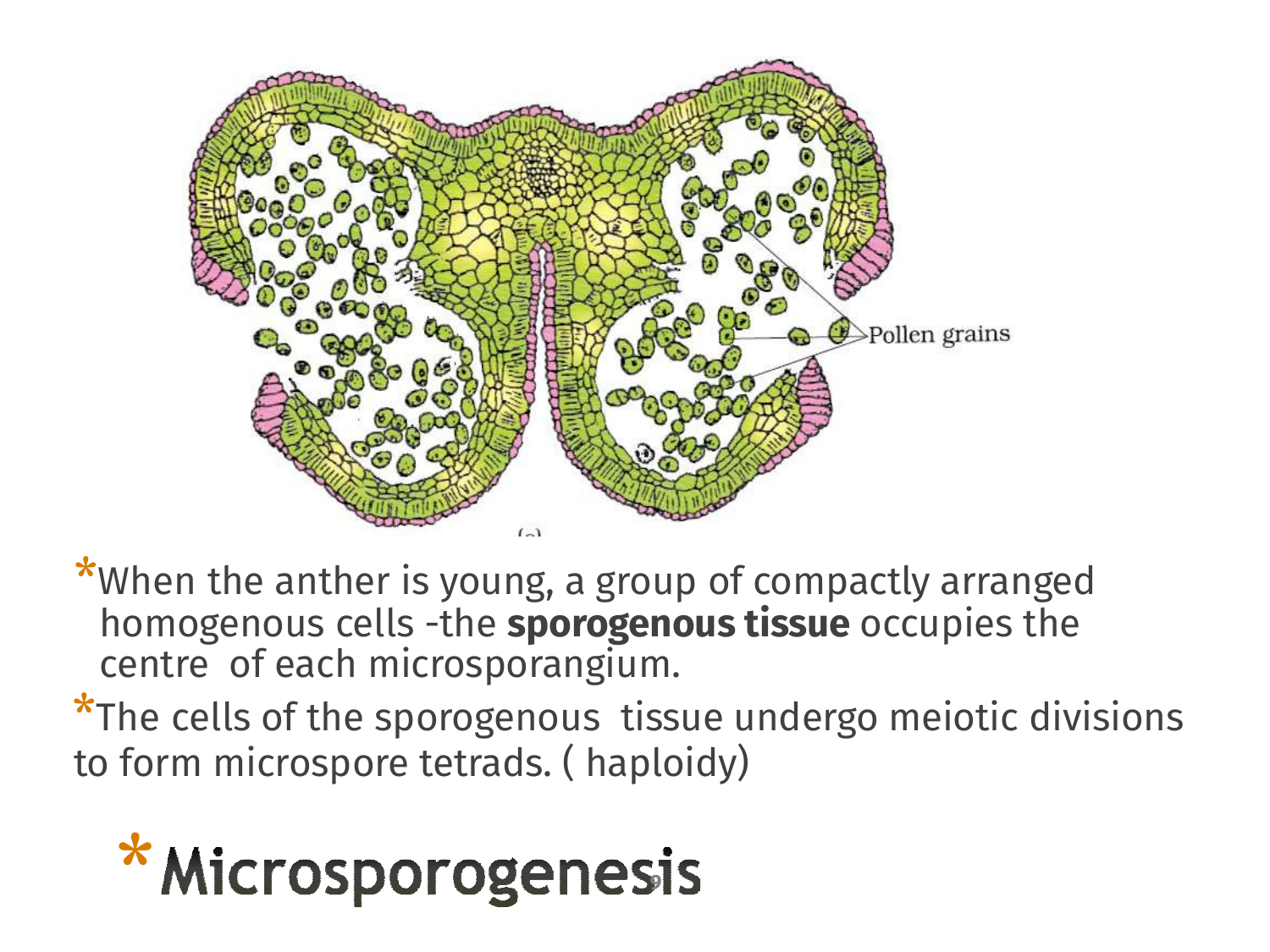

*When the anther is young, a group of compactly arranged  homogenous cells -the sporogenous tissue occupies the centre  of each microsporangium.
*The cells of the sporogenous	tissue undergo meiotic divisions
to form microspore tetrads. ( haploidy)
*
9